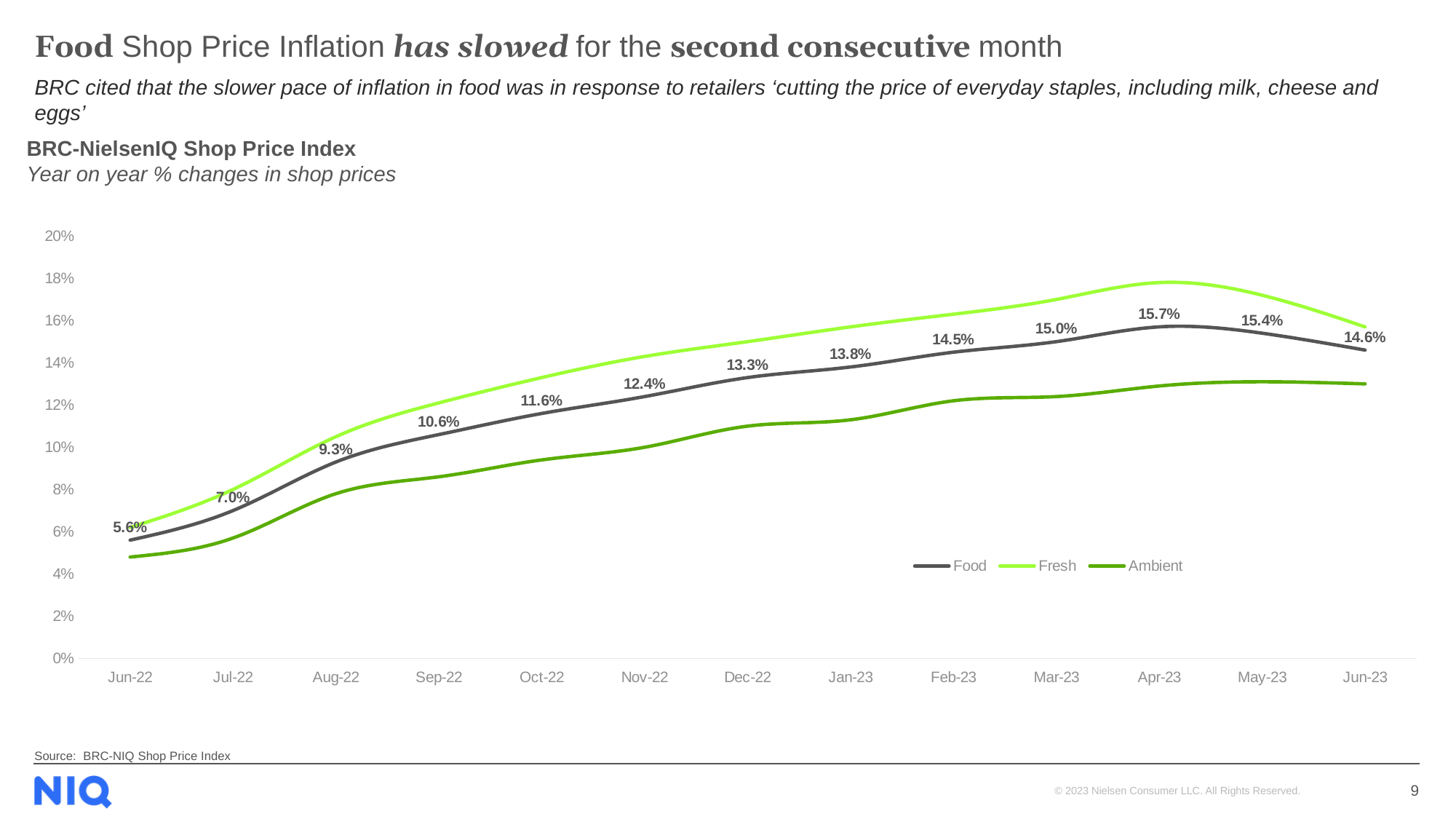

# Food Shop Price Inflation has slowed for the second consecutive month
BRC cited that the slower pace of inflation in food was in response to retailers ‘cutting the price of everyday staples, including milk, cheese and eggs’
BRC-NielsenIQ Shop Price Index
Year on year % changes in shop prices

[unsupported chart]

Source:  BRC-NIQ Shop Price Index
9